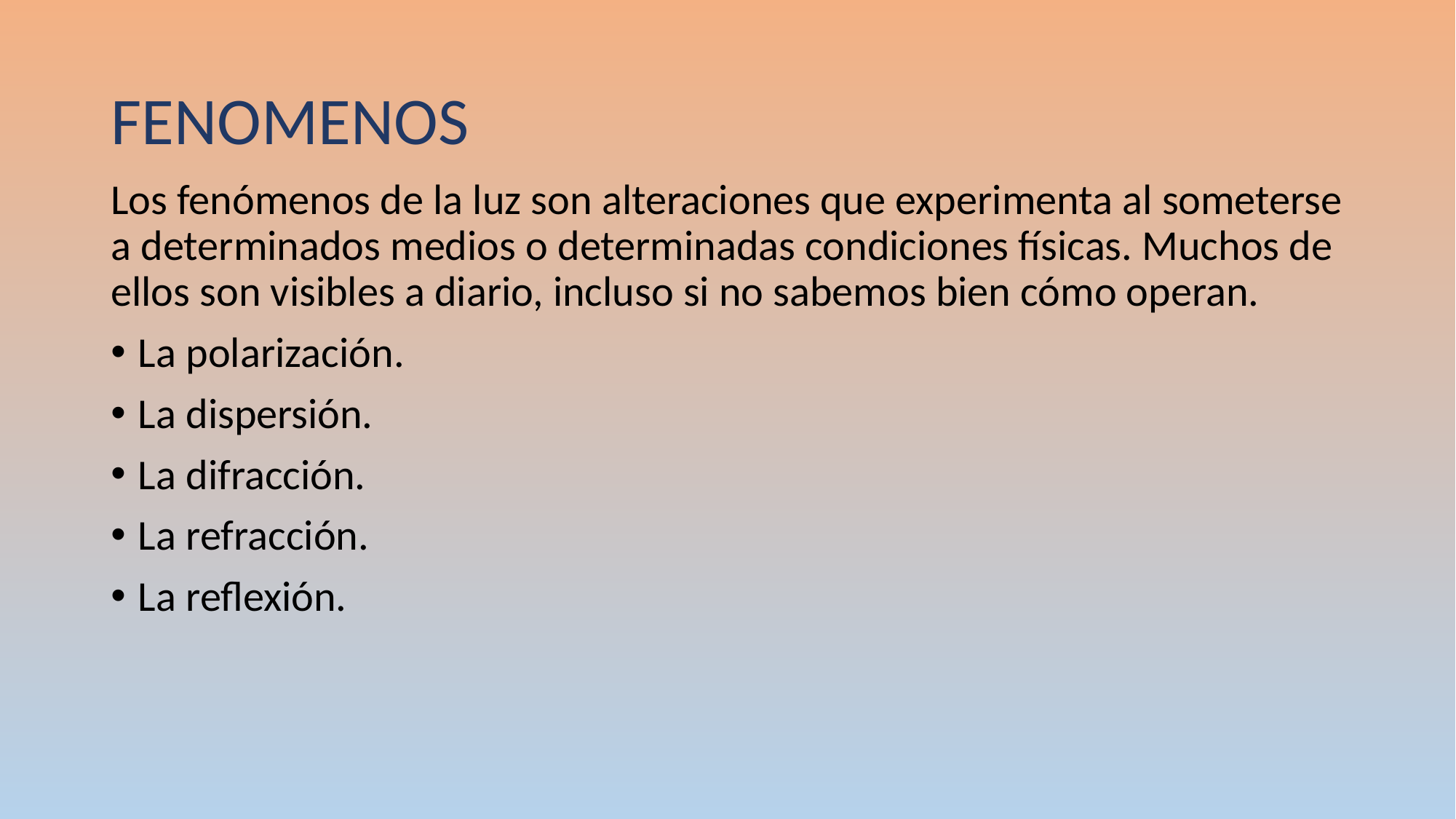

# FENOMENOS
Los fenómenos de la luz son alteraciones que experimenta al someterse a determinados medios o determinadas condiciones físicas. Muchos de ellos son visibles a diario, incluso si no sabemos bien cómo operan.
La polarización.
La dispersión.
La difracción.
La refracción.
La reflexión.